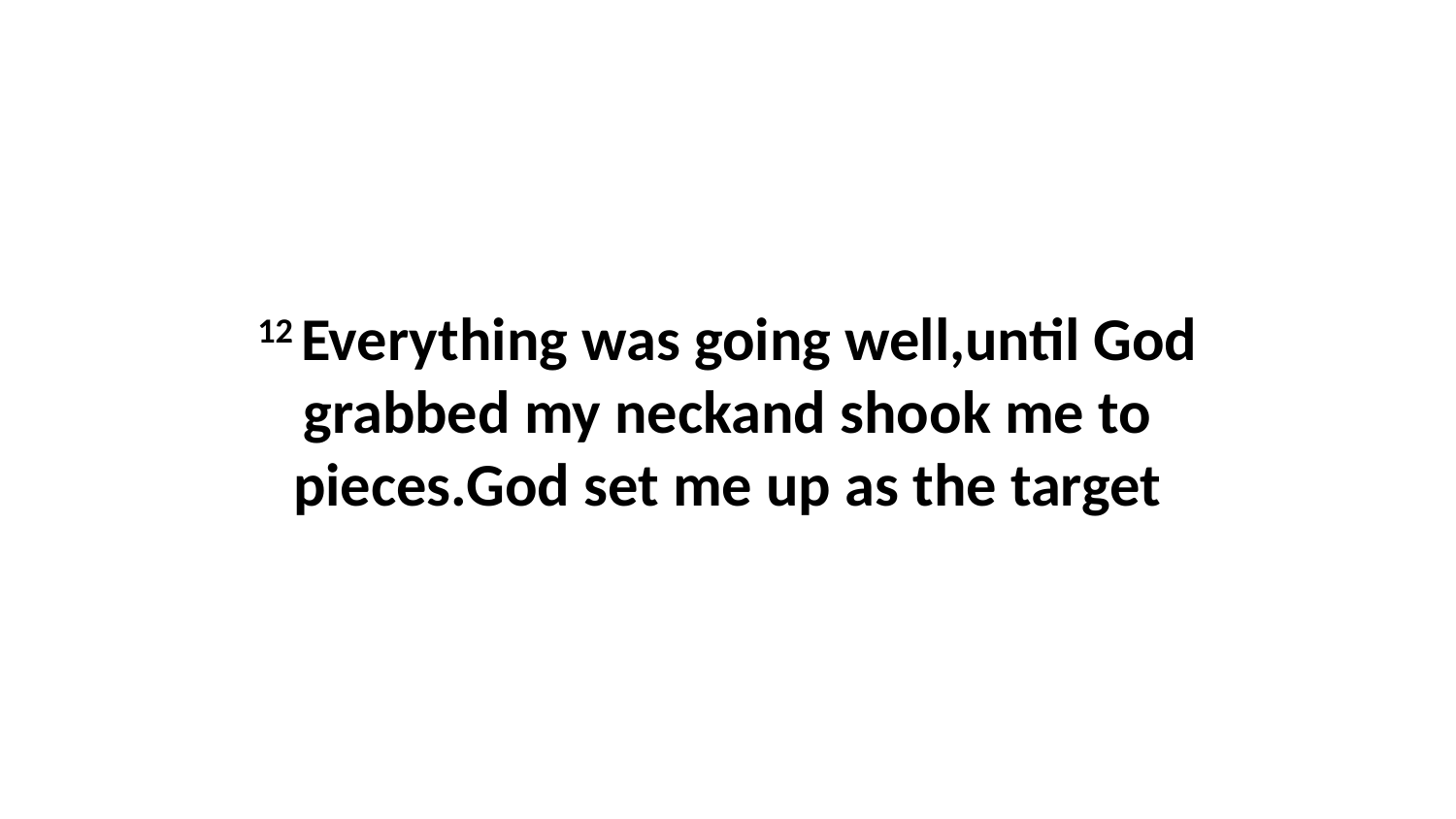

12 Everything was going well,until God grabbed my neckand shook me to pieces.God set me up as the target